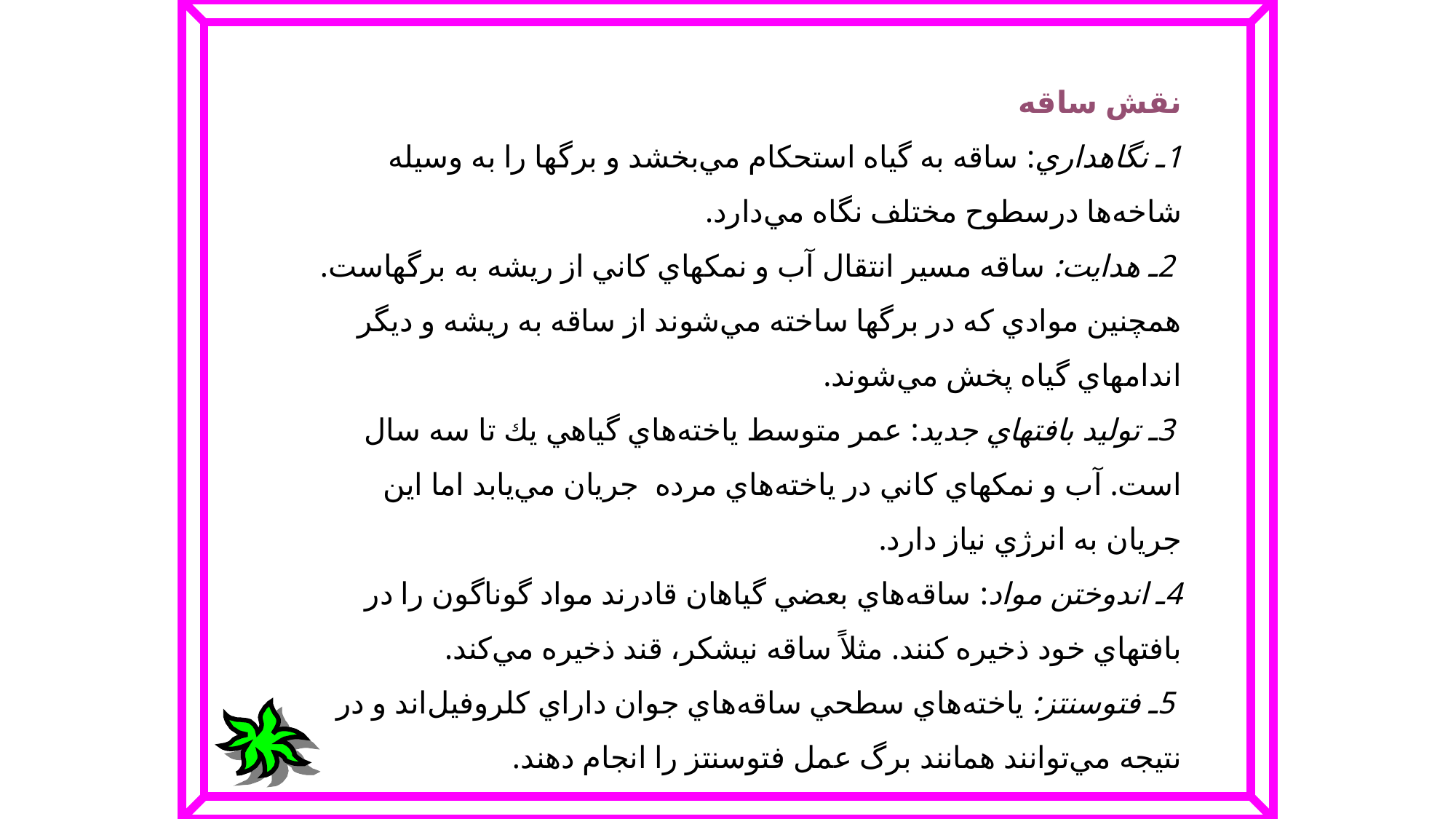

نقش ساقه‌ ‌
1ـ نگاهداري‌: ساقه‌ به‌ گياه‌ استحكام‌ مي‌بخشد و برگها را به‌ وسيله‌ شاخه‌ها درسطوح‌ مختلف‌ نگاه‌ مي‌دارد.
 2ـ هدايت‌: ساقه‌ مسير انتقال‌ آب‌ و نمكهاي‌ كاني‌ از ريشه‌ به‌ برگهاست‌. همچنين‌ موادي‌ كه‌ در برگها ساخته‌ مي‌شوند از ساقه‌ به‌ ريشه‌ و ديگر اندامهاي‌ گياه‌ پخش‌ مي‌شوند.
 3ـ توليد بافتهاي‌ جديد: عمر متوسط‌ ياخته‌هاي‌ گياهي‌ يك‌ تا سه‌ سال‌ است‌. آب‌ و نمكهاي‌ كاني‌ در ياخته‌هاي‌ مرده‌  جريان‌ مي‌يابد اما اين‌ جريان‌ به‌ انرژي‌ نياز دارد.
4ـ اندوختن‌ مواد: ساقه‌هاي‌ بعضي‌ گياهان‌ قادرند مواد گوناگون‌ را در بافتهاي‌ خود ذخيره‌ كنند. مثلاً ساقه‌ نيشكر، قند ذخيره‌ مي‌كند.
 5ـ فتوسنتز: ياخته‌هاي‌ سطحي‌ ساقه‌هاي‌ جوان‌ داراي‌ كلروفيل‌اند و در نتيجه‌ مي‌توانند همانند برگ‌ عمل‌ فتوسنتز را انجام‌ دهند.